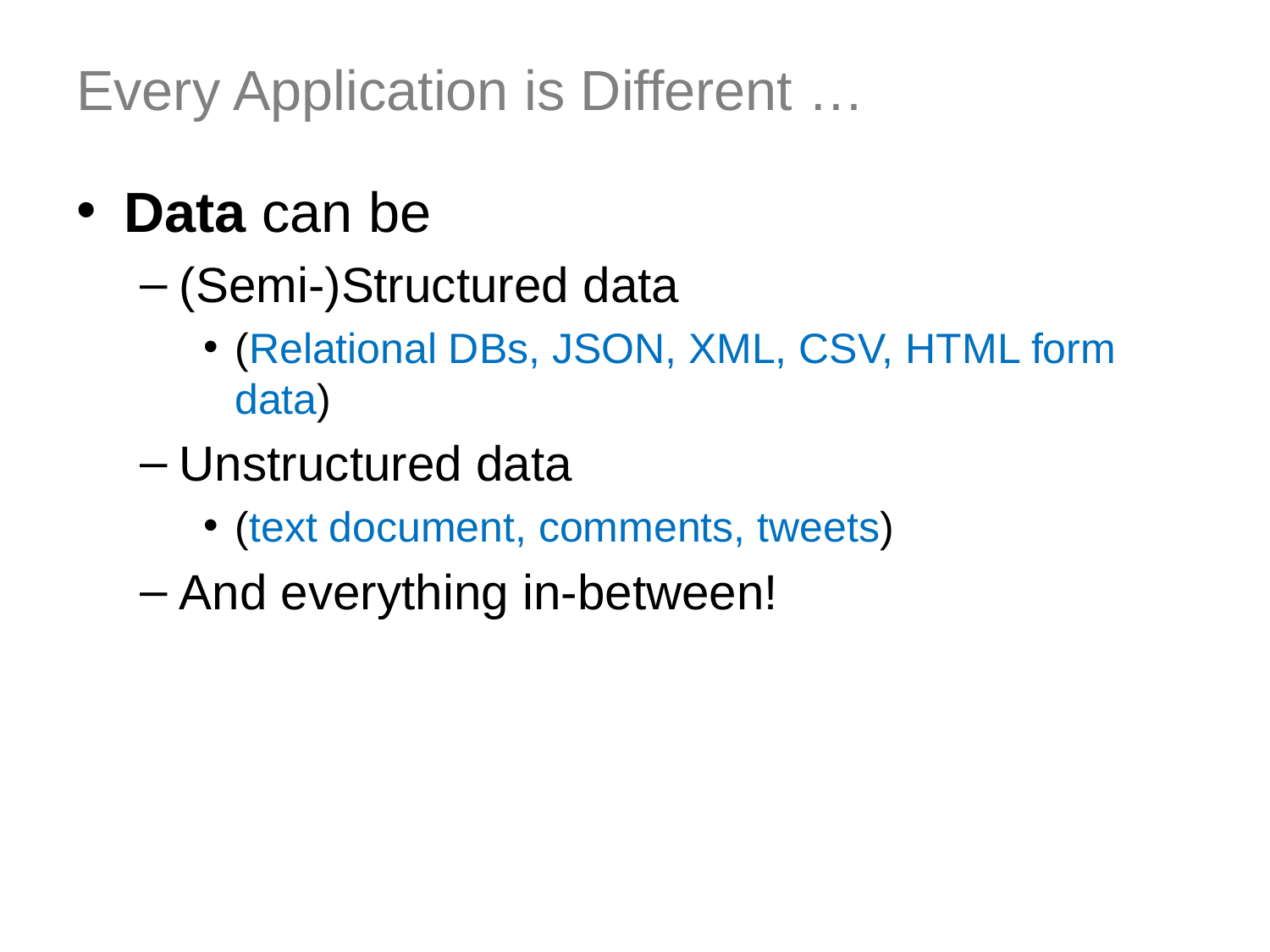

# Every Application is Different …
Data can be
(Semi-)Structured data
(Relational DBs, JSON, XML, CSV, HTML form data)
Unstructured data
(text document, comments, tweets)
And everything in-between!